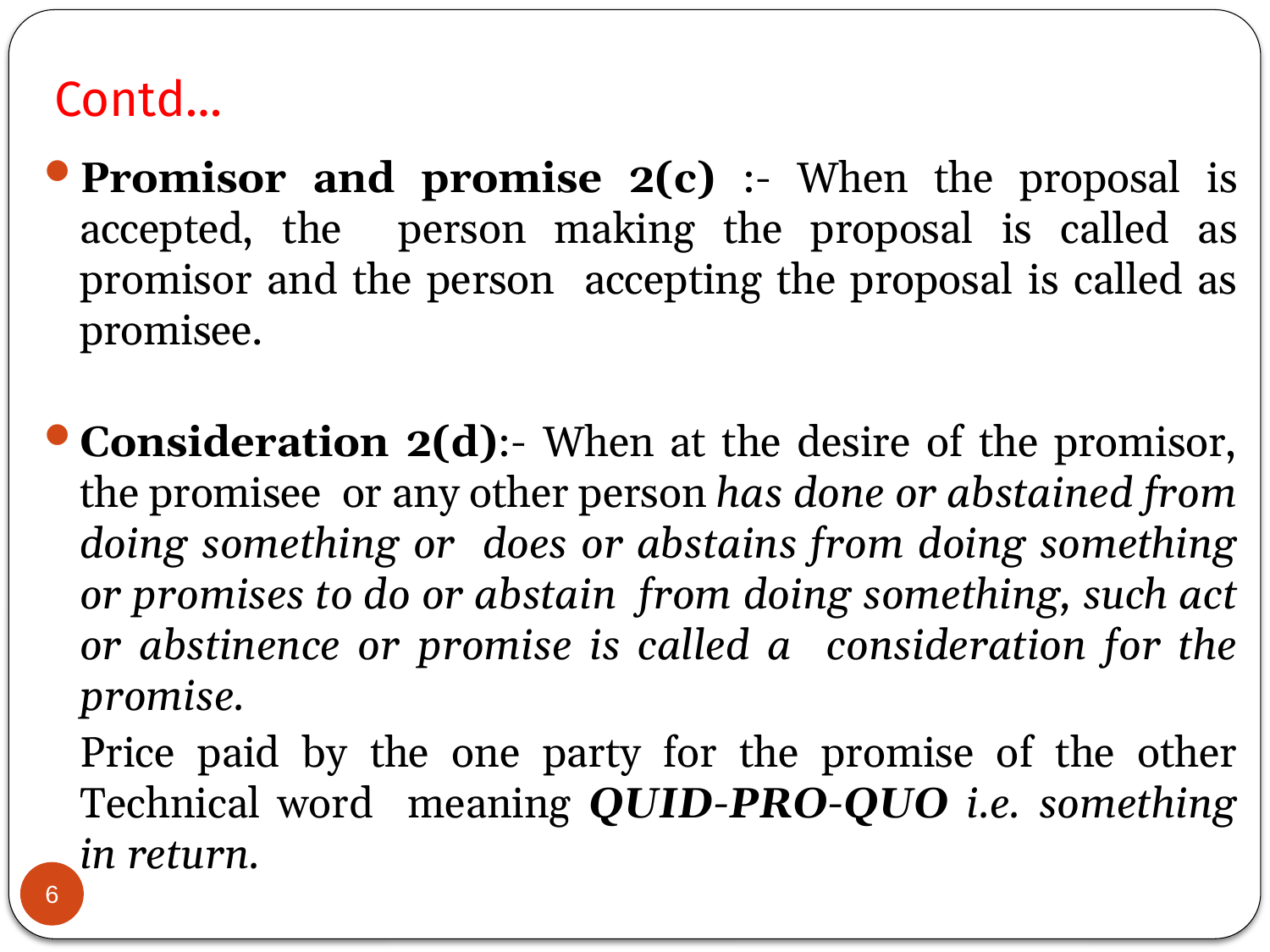

# Contd…
Promisor and promise 2(c) :- When the proposal is accepted, the  person making the proposal is called as promisor and the person  accepting the proposal is called as promisee.

Consideration 2(d):- When at the desire of the promisor, the promisee  or any other person has done or abstained from doing something or  does or abstains from doing something or promises to do or abstain  from doing something, such act or abstinence or promise is called a  consideration for the promise.
	Price paid by the one party for the promise of the other Technical word  meaning QUID-PRO-QUO i.e. something in return.

6